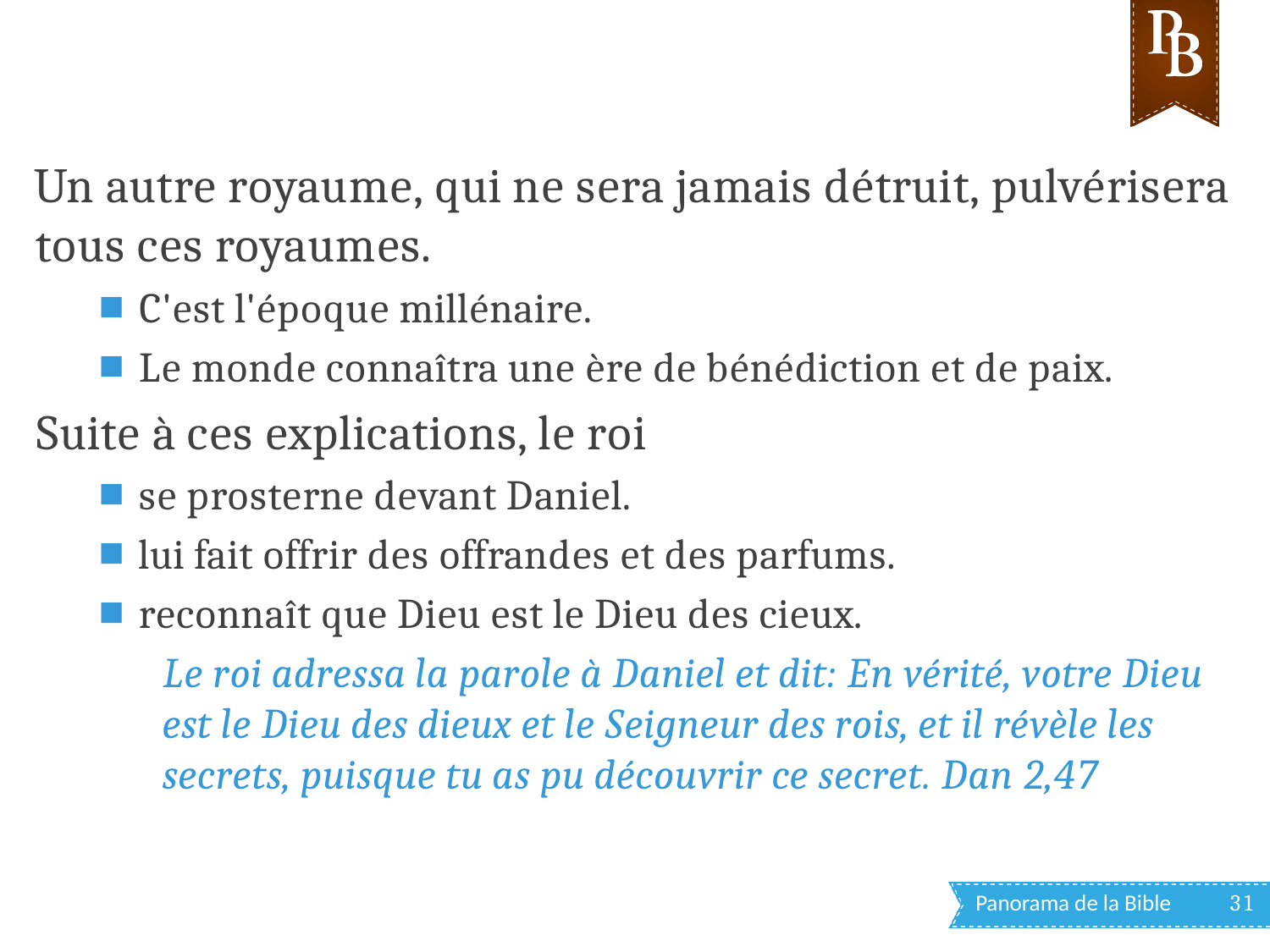

Un autre royaume, qui ne sera jamais détruit, pulvérisera tous ces royaumes.
C'est l'époque millénaire.
Le monde connaîtra une ère de bénédiction et de paix.
Suite à ces explications, le roi
se prosterne devant Daniel.
lui fait offrir des offrandes et des parfums.
reconnaît que Dieu est le Dieu des cieux.
Le roi adressa la parole à Daniel et dit: En vérité, votre Dieu est le Dieu des dieux et le Seigneur des rois, et il révèle les secrets, puisque tu as pu découvrir ce secret. Dan 2,47